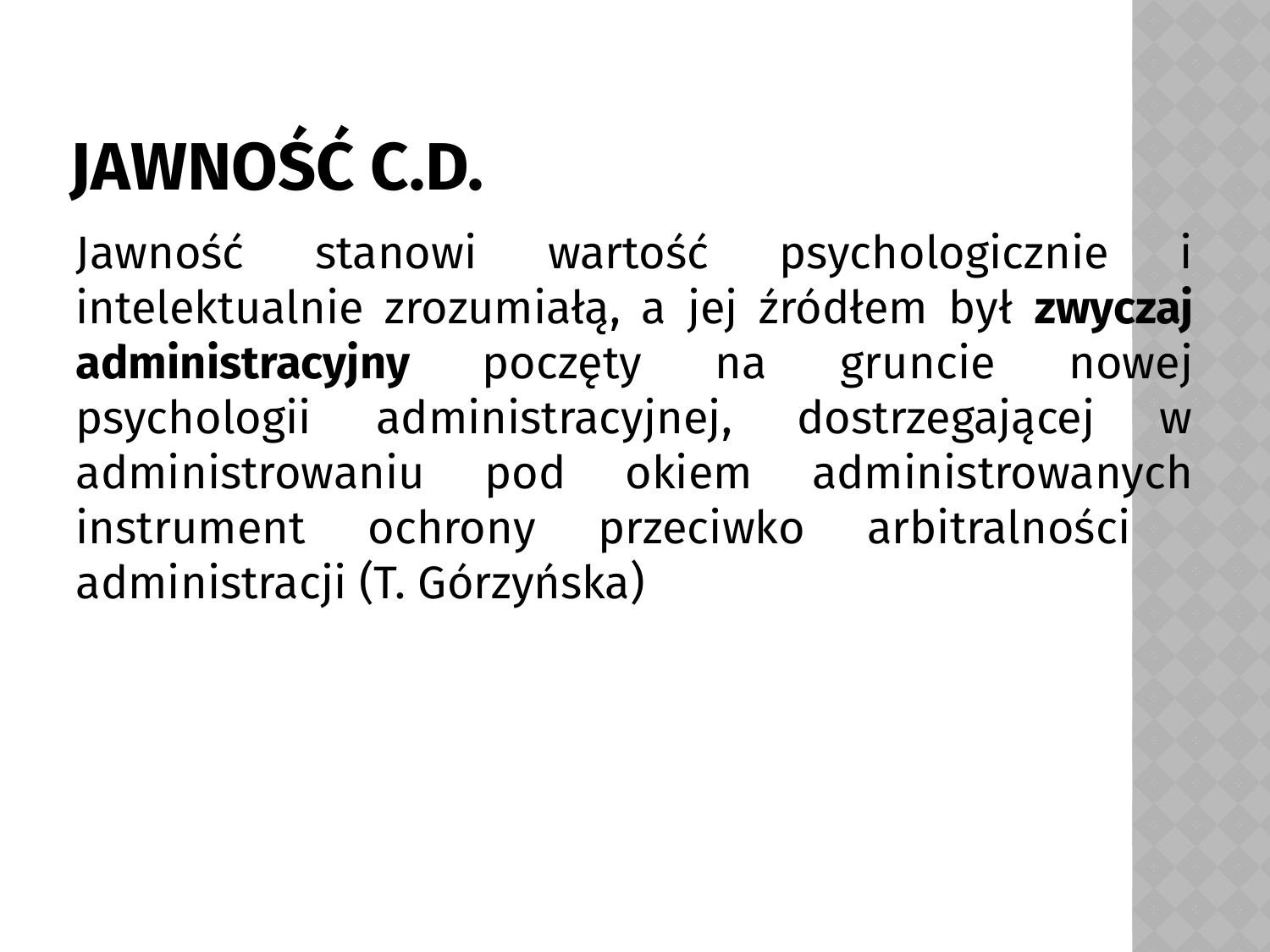

# Jawność c.d.
Jawność stanowi wartość psychologicznie i intelektualnie zrozumiałą, a jej źródłem był zwyczaj administracyjny poczęty na gruncie nowej psychologii administracyjnej, dostrzegającej w administrowaniu pod okiem administrowanych instrument ochrony przeciwko arbitralności  administracji (T. Górzyńska)